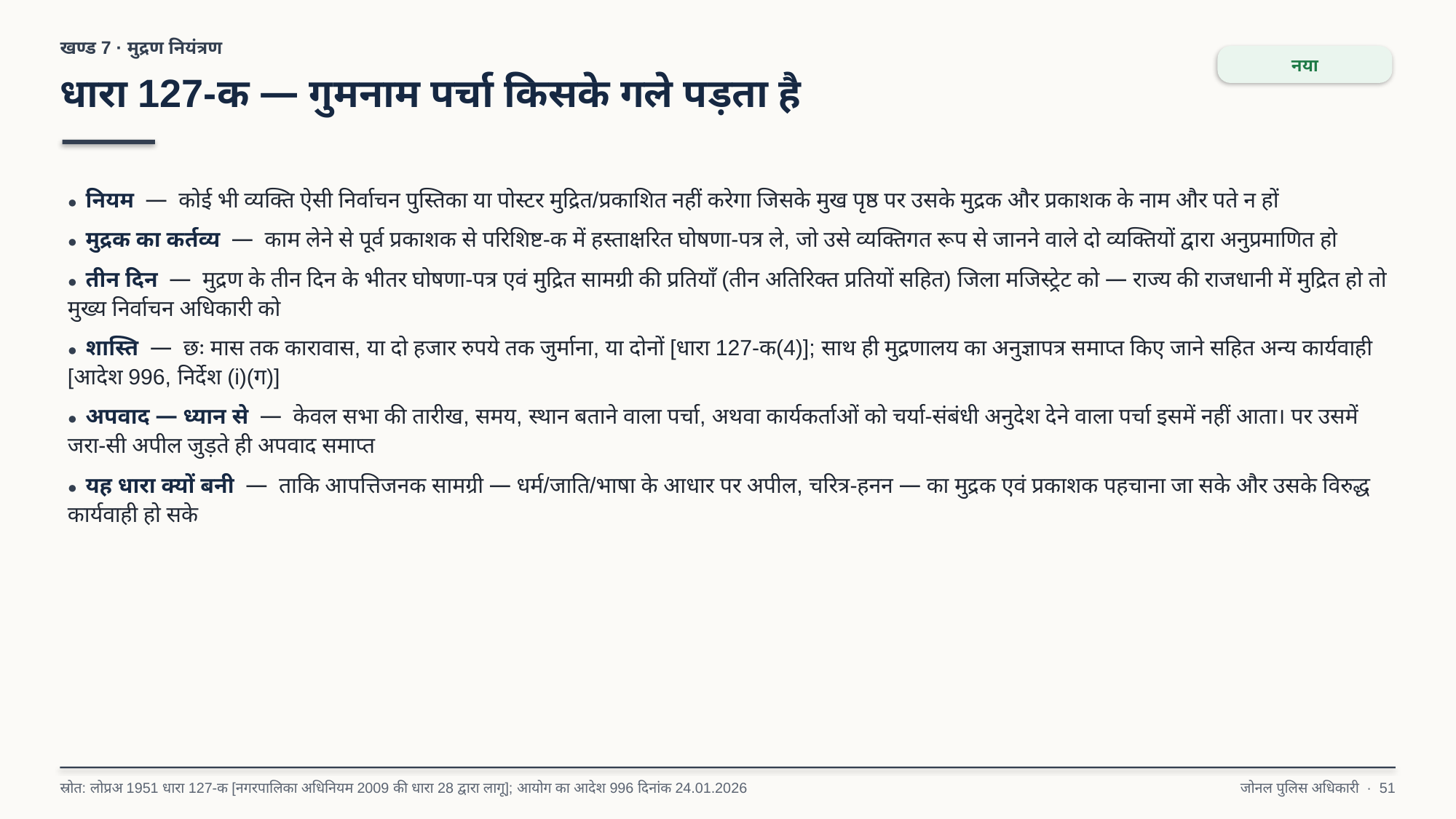

खण्ड 7 · मुद्रण नियंत्रण
नया
धारा 127-क — गुमनाम पर्चा किसके गले पड़ता है

●  नियम  —  कोई भी व्यक्ति ऐसी निर्वाचन पुस्तिका या पोस्टर मुद्रित/प्रकाशित नहीं करेगा जिसके मुख पृष्ठ पर उसके मुद्रक और प्रकाशक के नाम और पते न हों
●  मुद्रक का कर्तव्य  —  काम लेने से पूर्व प्रकाशक से परिशिष्ट-क में हस्ताक्षरित घोषणा-पत्र ले, जो उसे व्यक्तिगत रूप से जानने वाले दो व्यक्तियों द्वारा अनुप्रमाणित हो
●  तीन दिन  —  मुद्रण के तीन दिन के भीतर घोषणा-पत्र एवं मुद्रित सामग्री की प्रतियाँ (तीन अतिरिक्त प्रतियों सहित) जिला मजिस्ट्रेट को — राज्य की राजधानी में मुद्रित हो तो मुख्य निर्वाचन अधिकारी को
●  शास्ति  —  छः मास तक कारावास, या दो हजार रुपये तक जुर्माना, या दोनों [धारा 127-क(4)]; साथ ही मुद्रणालय का अनुज्ञापत्र समाप्त किए जाने सहित अन्य कार्यवाही [आदेश 996, निर्देश (i)(ग)]
●  अपवाद — ध्यान से  —  केवल सभा की तारीख, समय, स्थान बताने वाला पर्चा, अथवा कार्यकर्ताओं को चर्या-संबंधी अनुदेश देने वाला पर्चा इसमें नहीं आता। पर उसमें जरा-सी अपील जुड़ते ही अपवाद समाप्त
●  यह धारा क्यों बनी  —  ताकि आपत्तिजनक सामग्री — धर्म/जाति/भाषा के आधार पर अपील, चरित्र-हनन — का मुद्रक एवं प्रकाशक पहचाना जा सके और उसके विरुद्ध कार्यवाही हो सके

स्रोत: लोप्रअ 1951 धारा 127-क [नगरपालिका अधिनियम 2009 की धारा 28 द्वारा लागू]; आयोग का आदेश 996 दिनांक 24.01.2026
जोनल पुलिस अधिकारी  ·  51